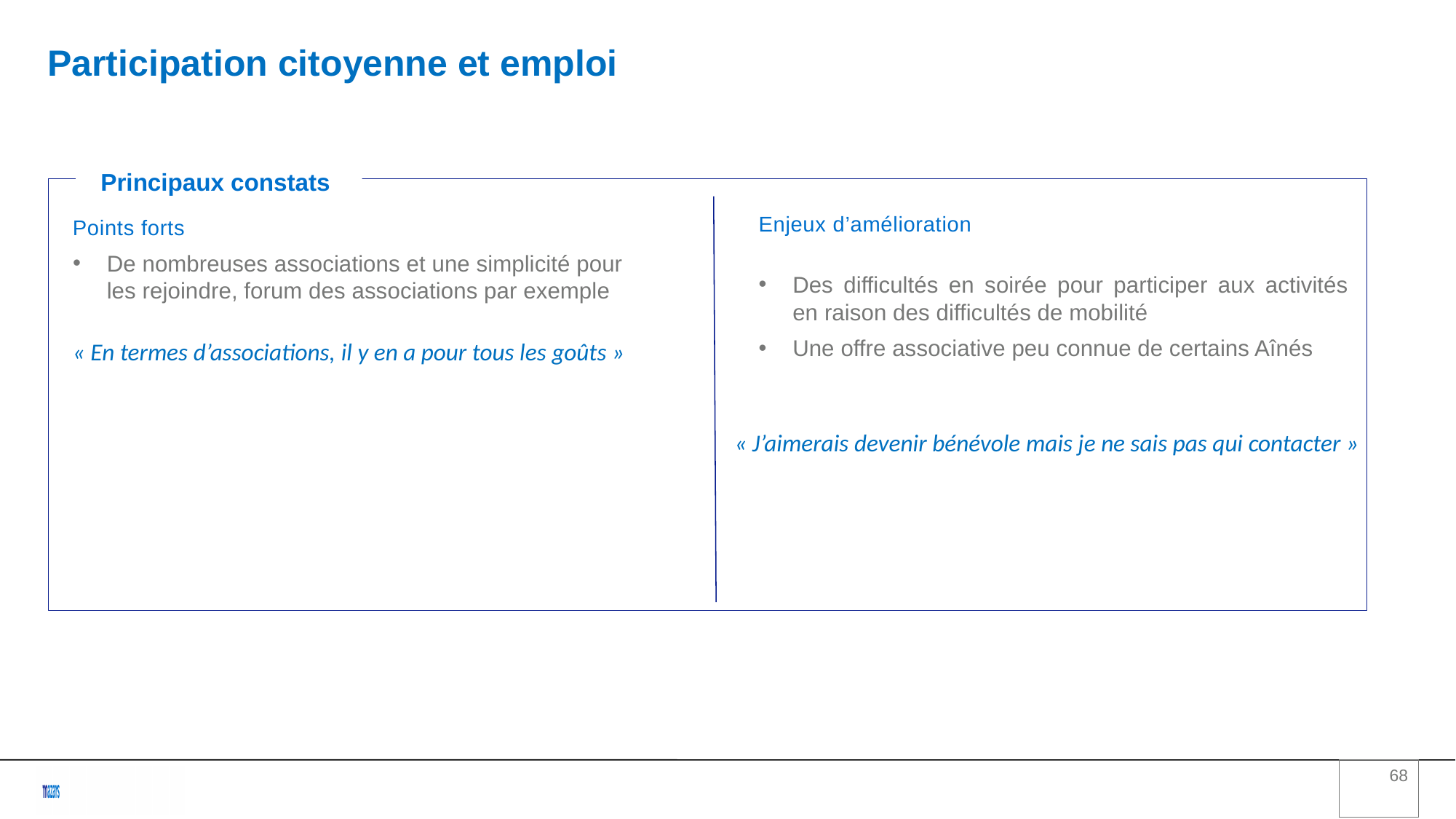

Participation citoyenne et emploi
Principaux constats

Enjeux d’amélioration

Des difficultés en soirée pour participer aux activités en raison des difficultés de mobilité
Une offre associative peu connue de certains Aînés
Points forts
De nombreuses associations et une simplicité pour les rejoindre, forum des associations par exemple

« En termes d’associations, il y en a pour tous les goûts »
« J’aimerais devenir bénévole mais je ne sais pas qui contacter »
68